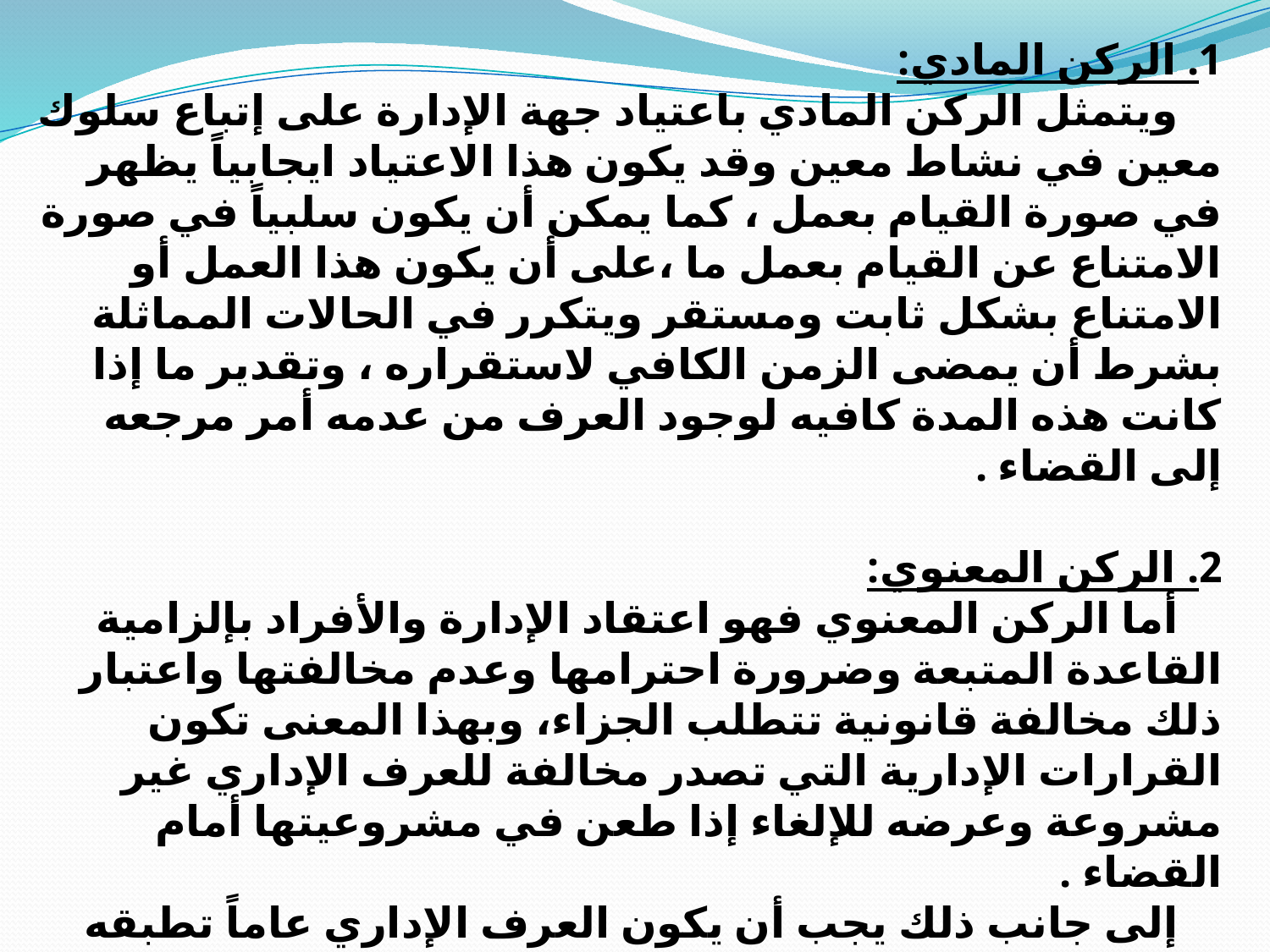

1. الركن المادي:
    ويتمثل الركن المادي باعتياد جهة الإدارة على إتباع سلوك معين في نشاط معين وقد يكون هذا الاعتياد ايجابياً يظهر في صورة القيام بعمل ، كما يمكن أن يكون سلبياً في صورة الامتناع عن القيام بعمل ما ،على أن يكون هذا العمل أو الامتناع بشكل ثابت ومستقر ويتكرر في الحالات المماثلة بشرط أن يمضى الزمن الكافي لاستقراره ، وتقدير ما إذا كانت هذه المدة كافيه لوجود العرف من عدمه أمر مرجعه إلى القضاء .

2. الركن المعنوي:
    أما الركن المعنوي فهو اعتقاد الإدارة والأفراد بإلزامية القاعدة المتبعة وضرورة احترامها وعدم مخالفتها واعتبار ذلك مخالفة قانونية تتطلب الجزاء، وبهذا المعنى تكون القرارات الإدارية التي تصدر مخالفة للعرف الإداري غير مشروعة وعرضه للإلغاء إذا طعن في مشروعيتها أمام القضاء .
    إلى جانب ذلك يجب أن يكون العرف الإداري عاماً تطبقه الإدارة بشكل منتظم ومستمر بلا انقطاع في جميع الحالات المماثلة وان يكون مشروعاً وغير مخالف لنص قانوني أو لائحي.